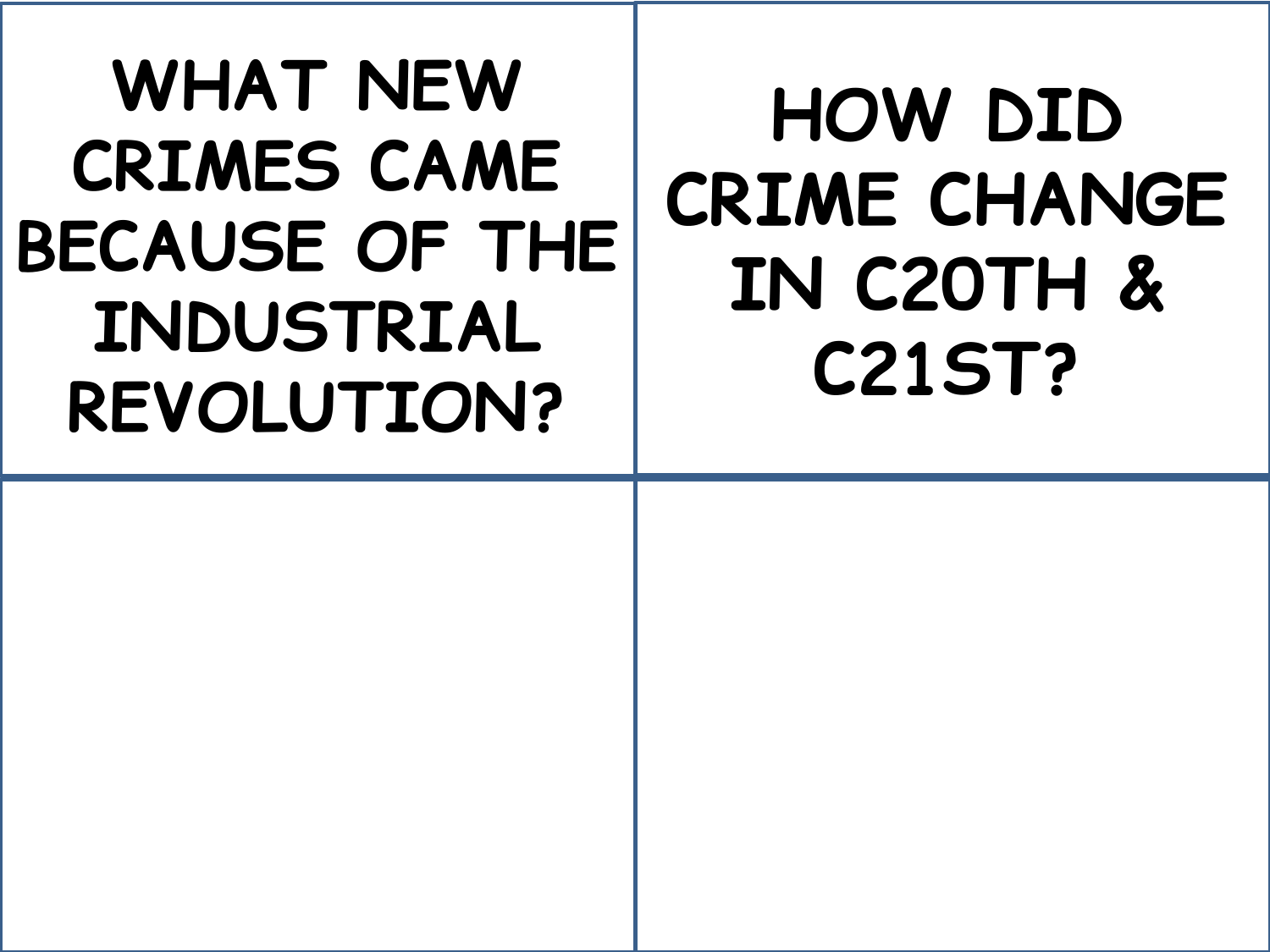

WHAT NEW CRIMES CAME BECAUSE OF THE INDUSTRIAL REVOLUTION?
HOW DID CRIME CHANGE IN C20TH & C21ST?